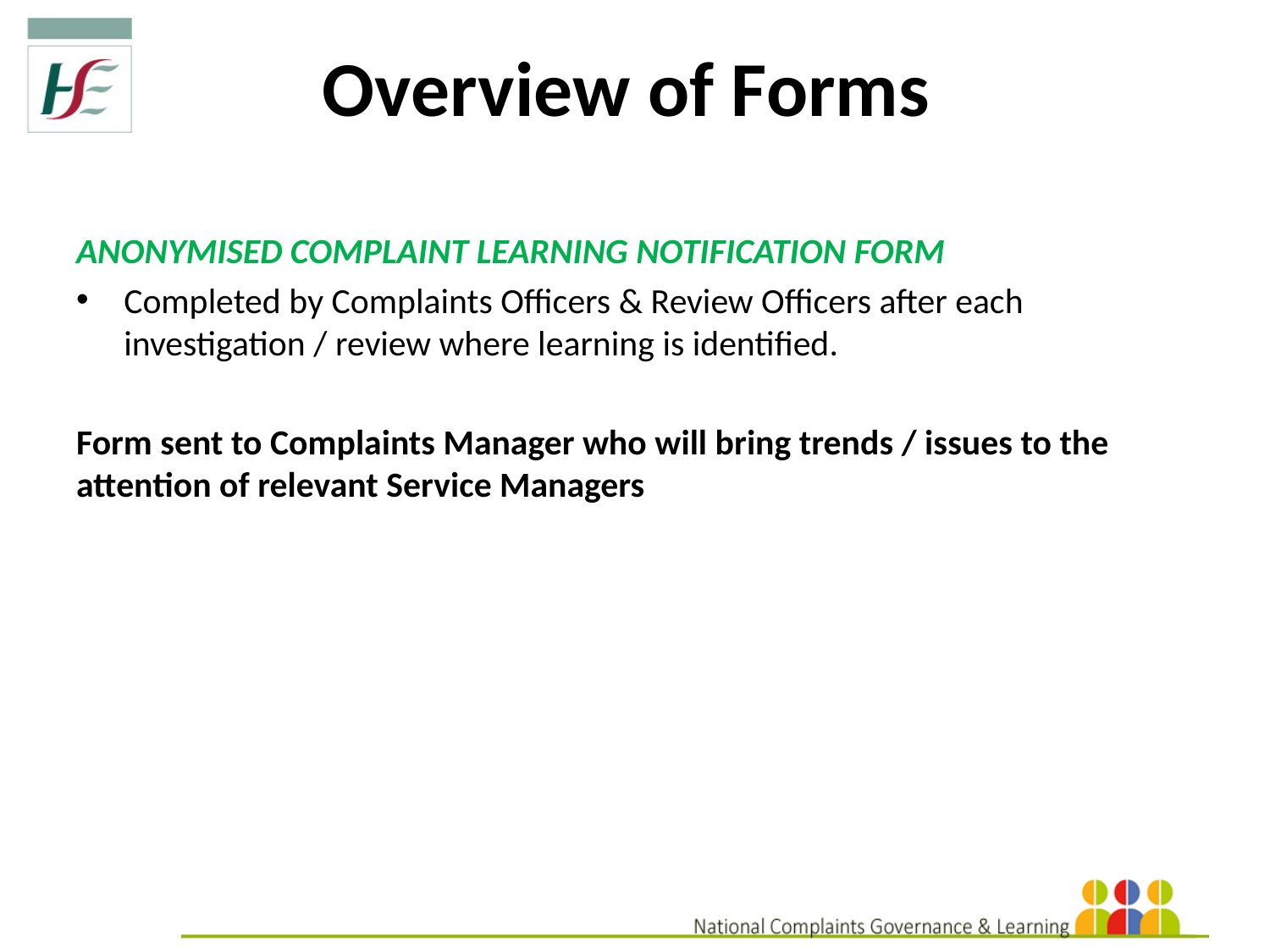

# Overview of Forms
Anonymised Complaint Learning Notification Form
Completed by Complaints Officers & Review Officers after each     investigation / review where learning is identified.

Form sent to Complaints Manager who will bring trends / issues to the attention of relevant Service Managers